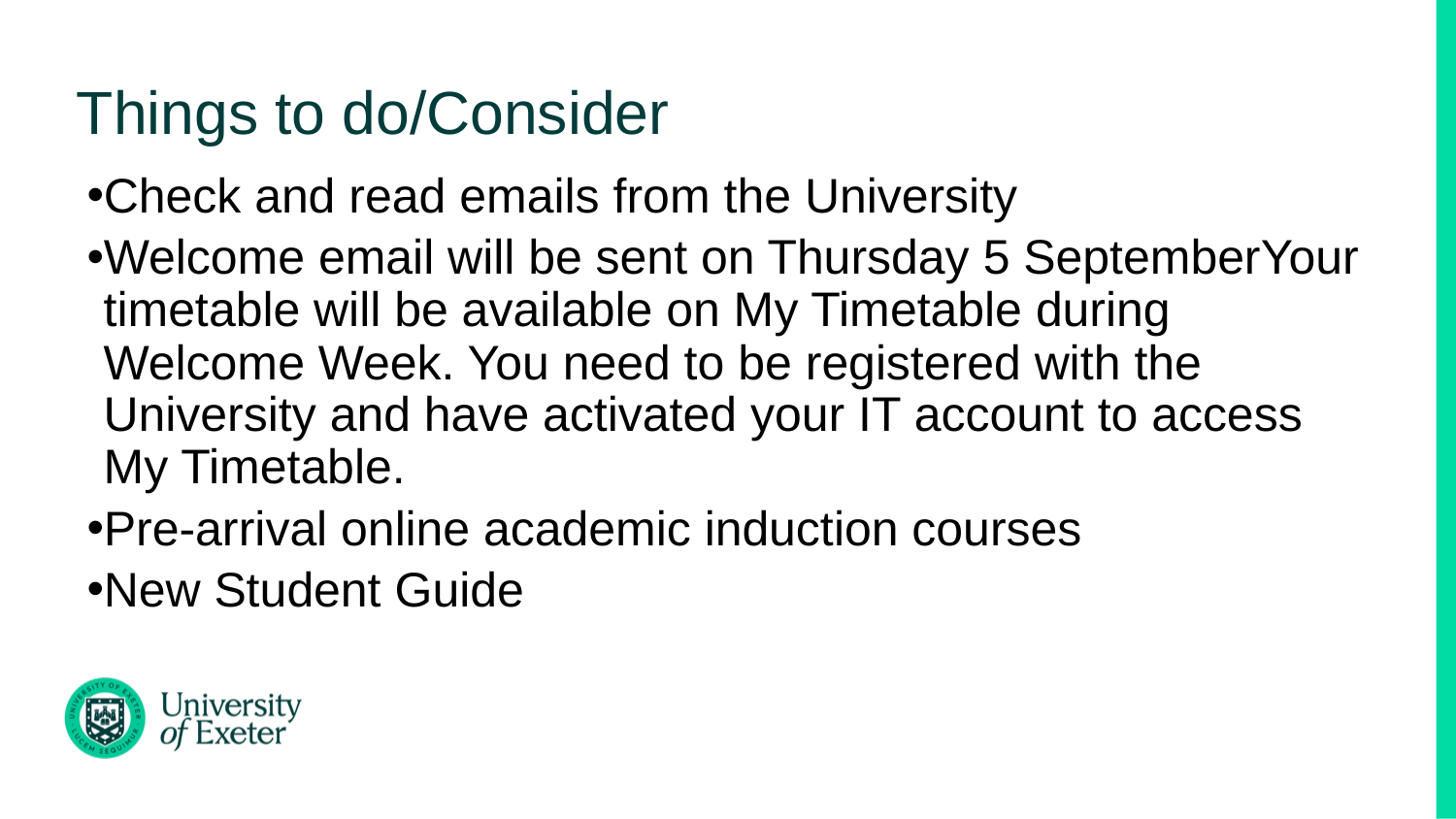

# Things to do/Consider
Check and read emails from the University
Welcome email will be sent on Thursday 5 SeptemberYour timetable will be available on My Timetable during Welcome Week. You need to be registered with the University and have activated your IT account to access My Timetable.
Pre-arrival online academic induction courses
New Student Guide